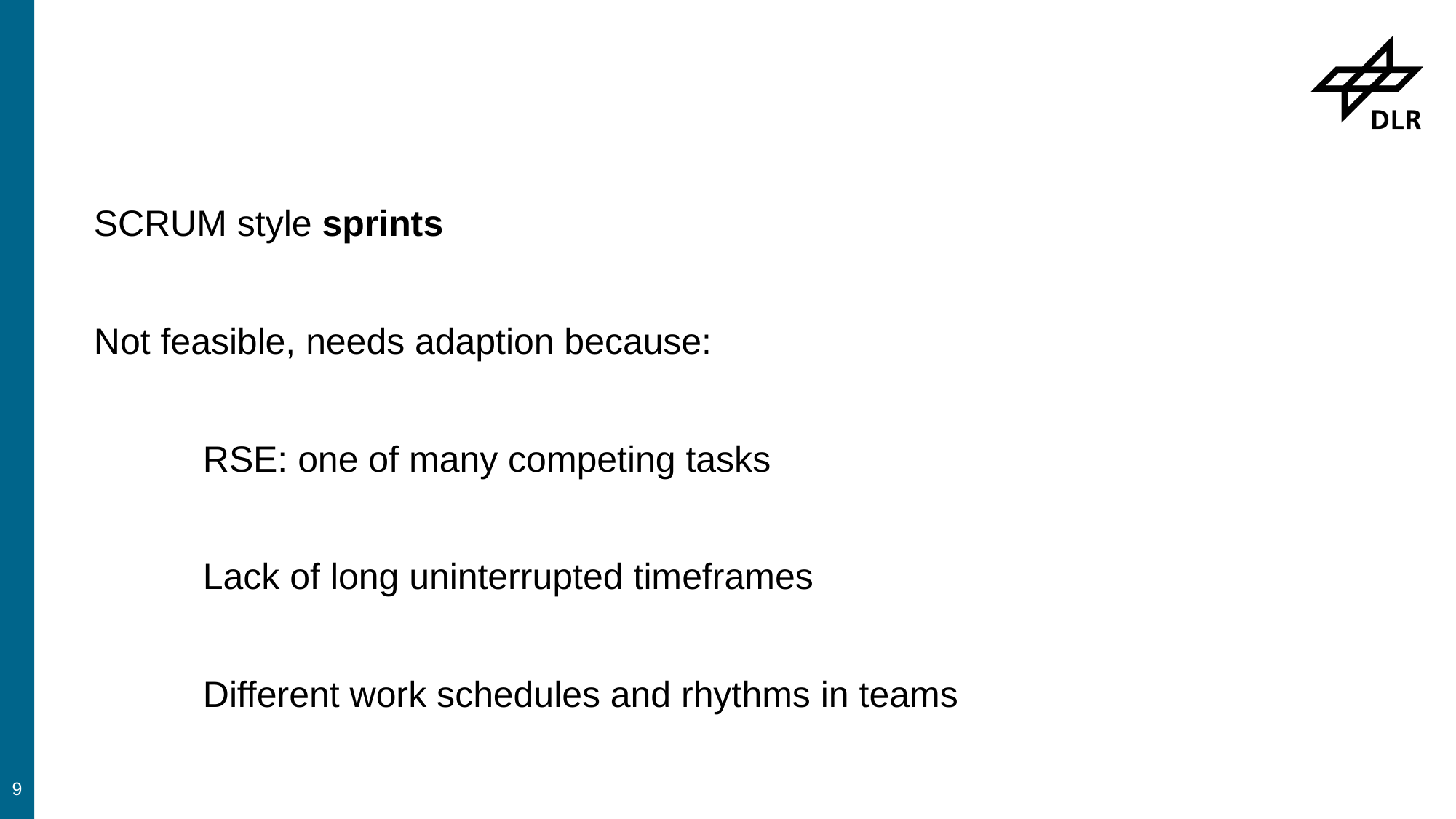

#
SCRUM style sprints

Not feasible, needs adaption because:

	RSE: one of many competing tasks

	Lack of long uninterrupted timeframes

	Different work schedules and rhythms in teams

9